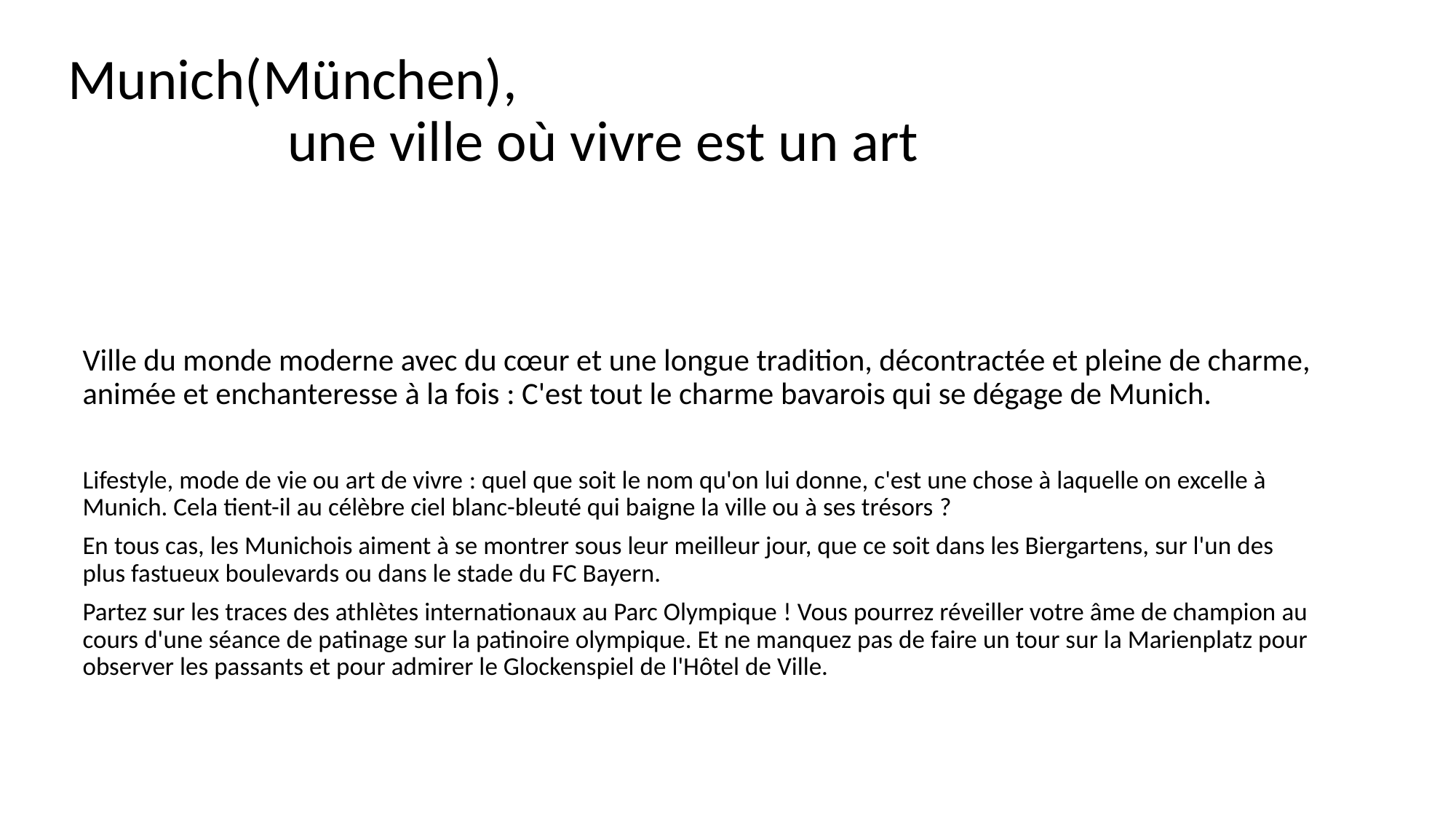

# Munich(München), une ville où vivre est un art

Ville du monde moderne avec du cœur et une longue tradition, décontractée et pleine de charme, animée et enchanteresse à la fois : C'est tout le charme bavarois qui se dégage de Munich.

Lifestyle, mode de vie ou art de vivre : quel que soit le nom qu'on lui donne, c'est une chose à laquelle on excelle à Munich. Cela tient-il au célèbre ciel blanc-bleuté qui baigne la ville ou à ses trésors ?
En tous cas, les Munichois aiment à se montrer sous leur meilleur jour, que ce soit dans les Biergartens, sur l'un des plus fastueux boulevards ou dans le stade du FC Bayern.
Partez sur les traces des athlètes internationaux au Parc Olympique ! Vous pourrez réveiller votre âme de champion au cours d'une séance de patinage sur la patinoire olympique. Et ne manquez pas de faire un tour sur la Marienplatz pour observer les passants et pour admirer le Glockenspiel de l'Hôtel de Ville.